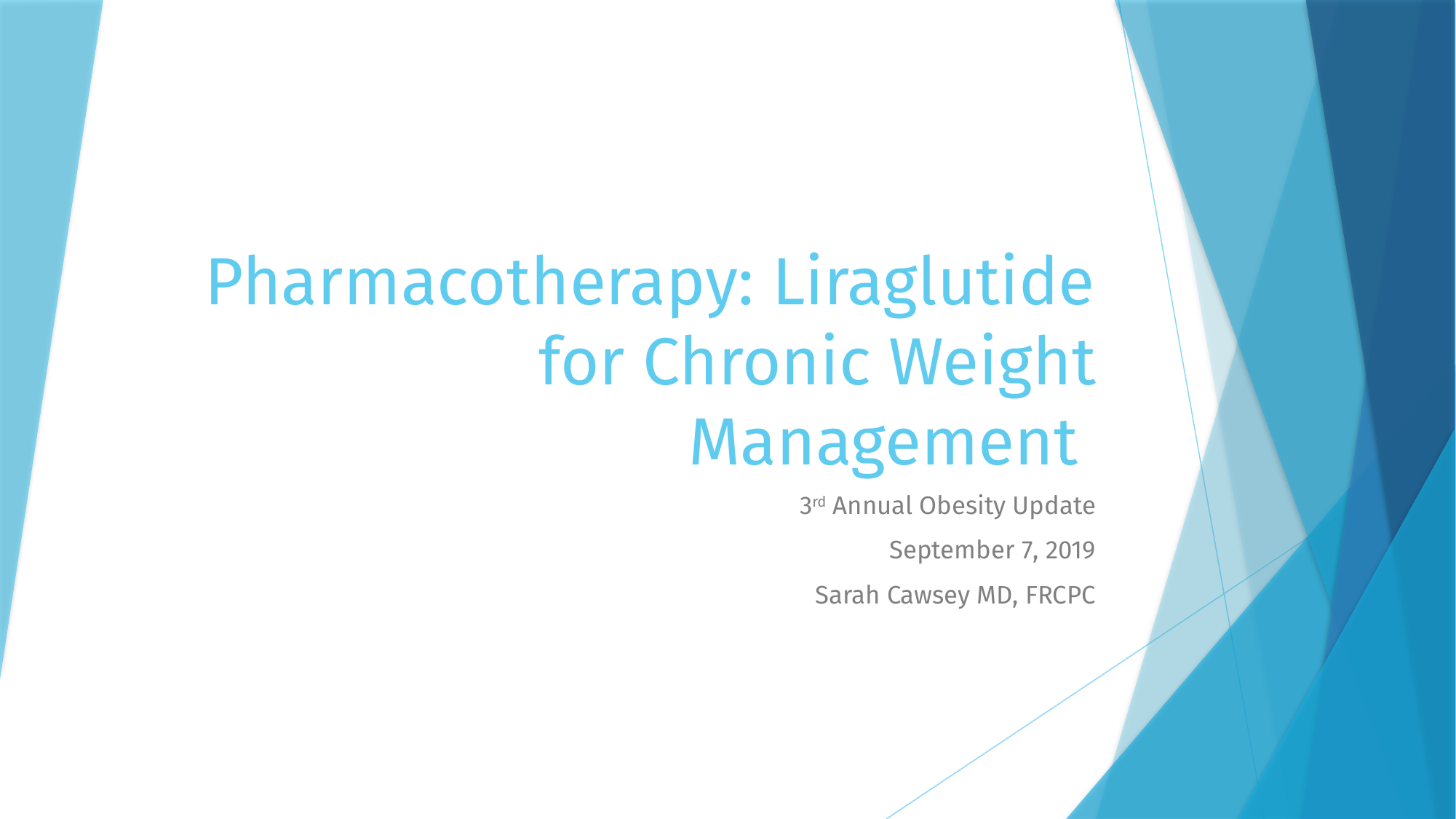

# Pharmacotherapy: Liraglutide for Chronic Weight Management
3rd Annual Obesity Update
September 7, 2019
Sarah Cawsey MD, FRCPC